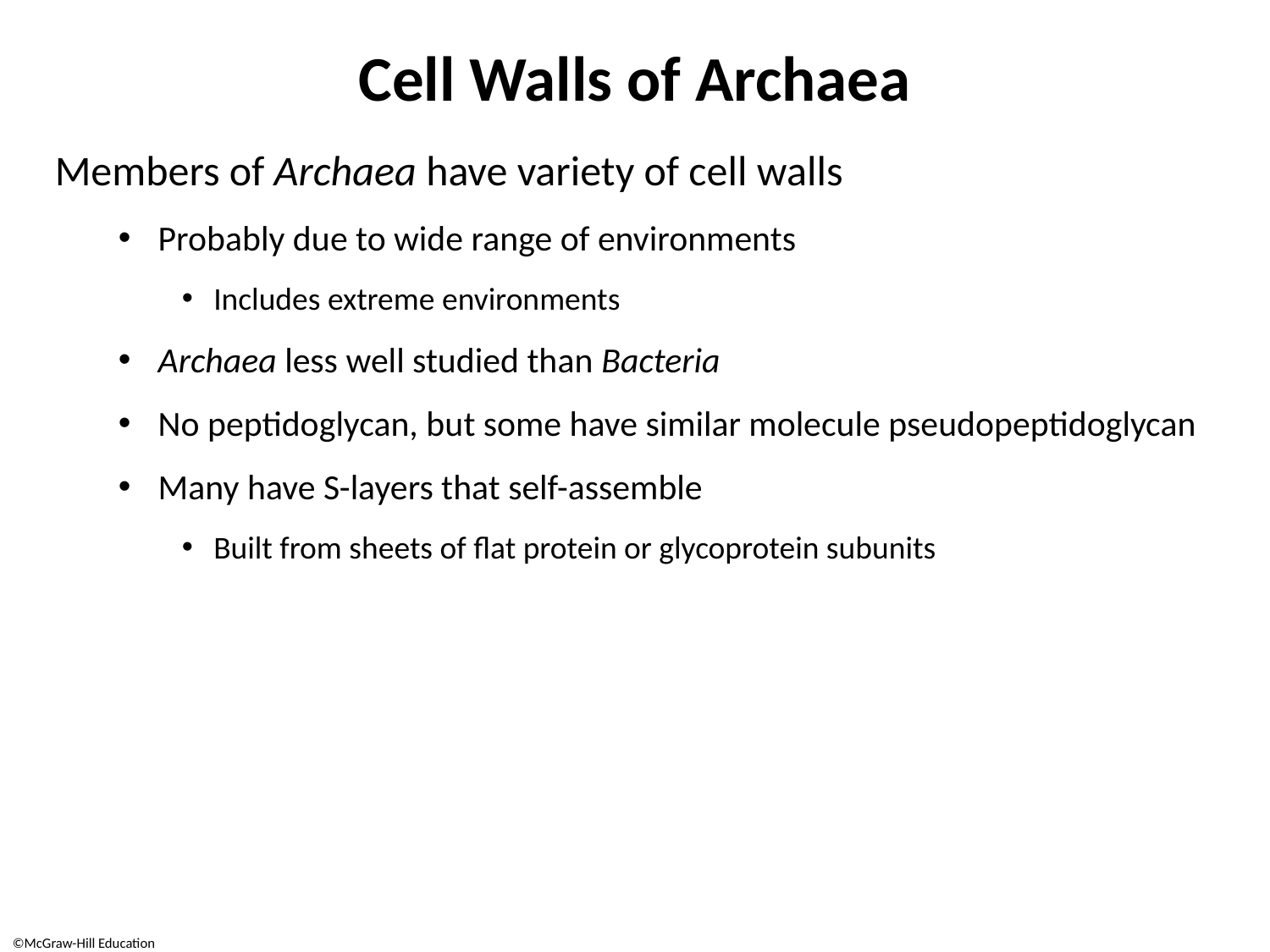

# Cell Walls of Archaea
Members of Archaea have variety of cell walls
Probably due to wide range of environments
Includes extreme environments
Archaea less well studied than Bacteria
No peptidoglycan, but some have similar molecule pseudopeptidoglycan
Many have S-layers that self-assemble
Built from sheets of flat protein or glycoprotein subunits